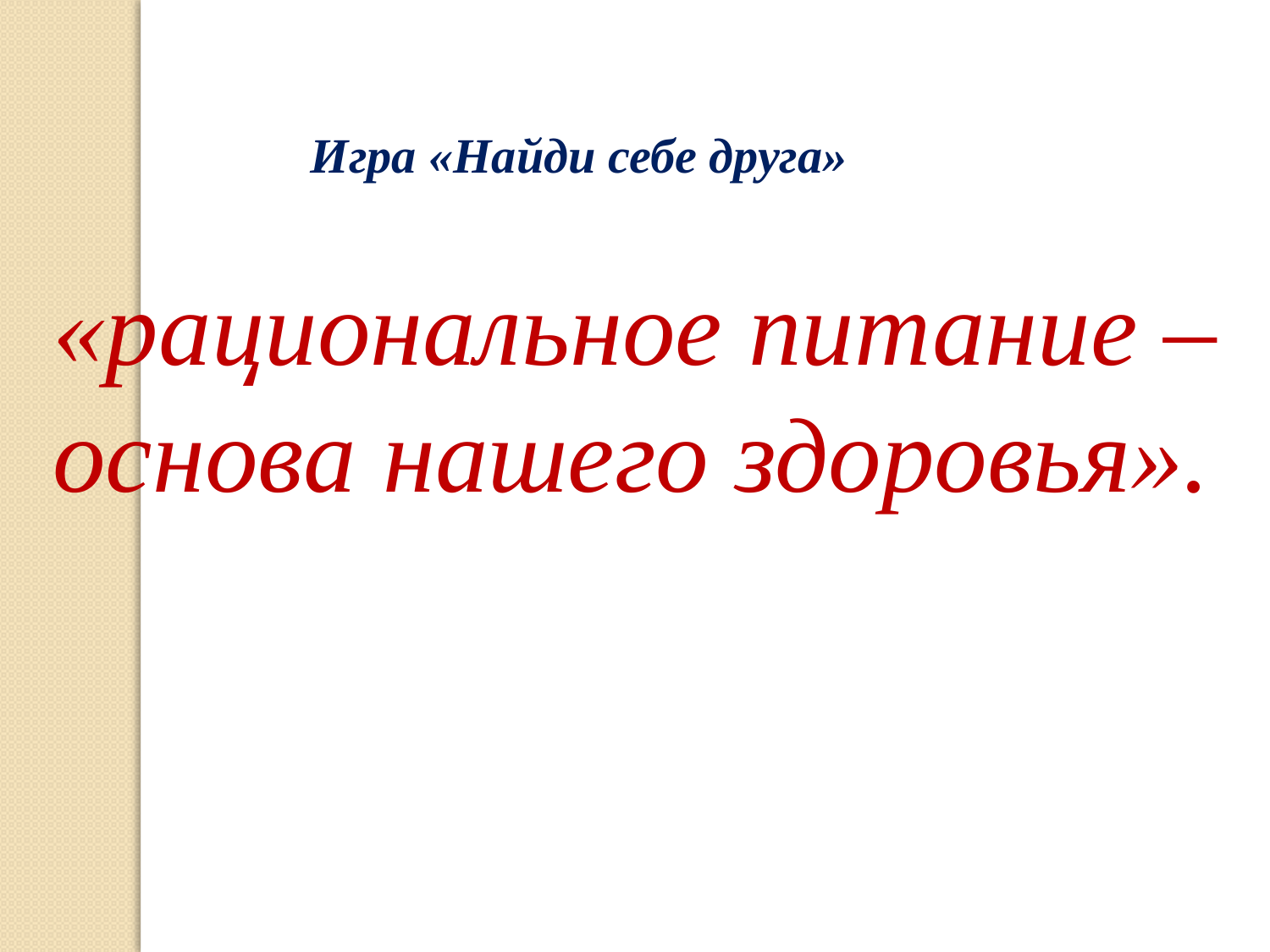

Игра «Найди себе друга»
«рациональное питание – основа нашего здоровья».